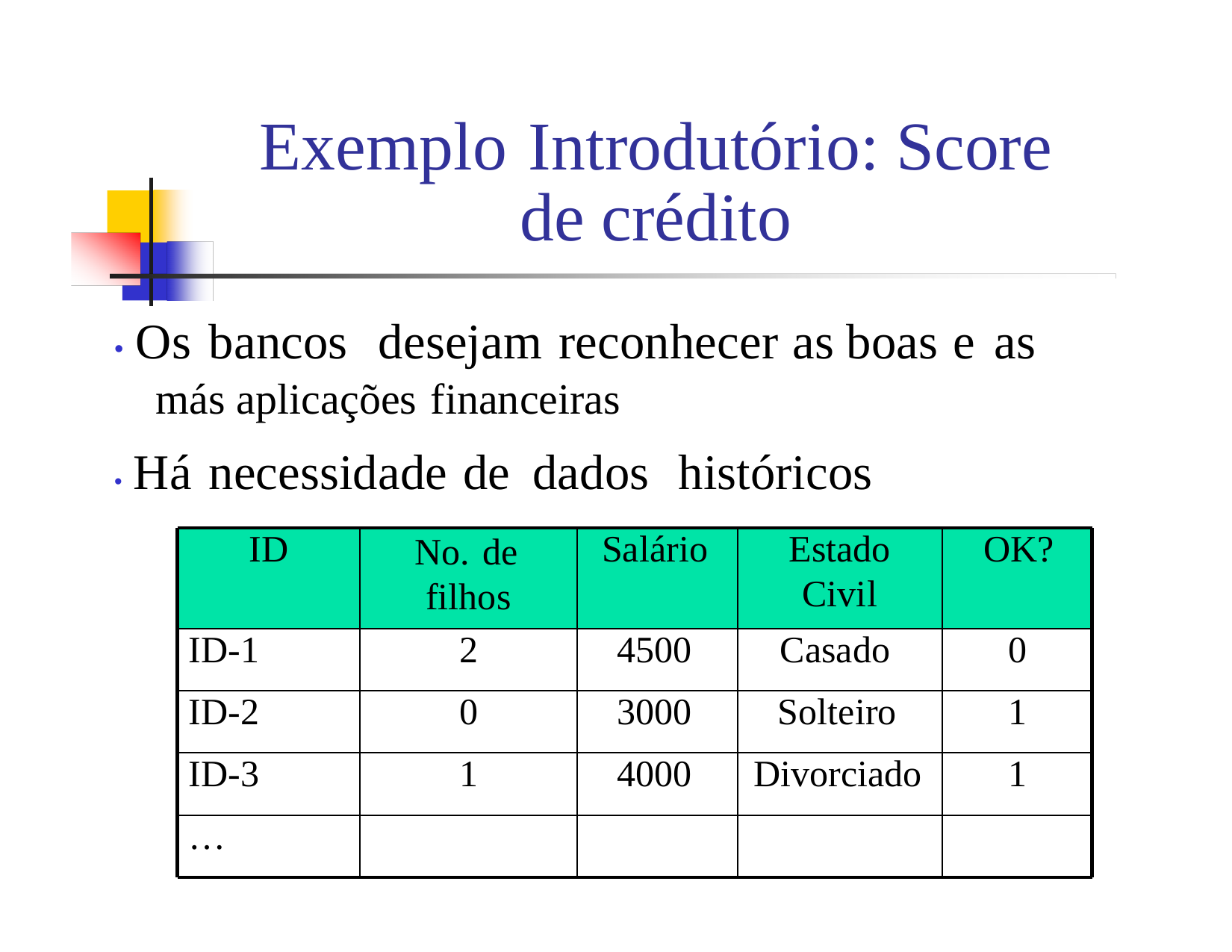

Exemplo Introdutório: Score de crédito

• Os bancos  desejam reconhecer as boas e as
más aplicações financeiras

• Há necessidade de dados  históricos

ID

No. de filhos

Salário
Estado
Civil
OK?

ID-1
2
4500
Casado
0

ID-2
0
3000
Solteiro
1

ID-3
1
4000
Divorciado
1

…